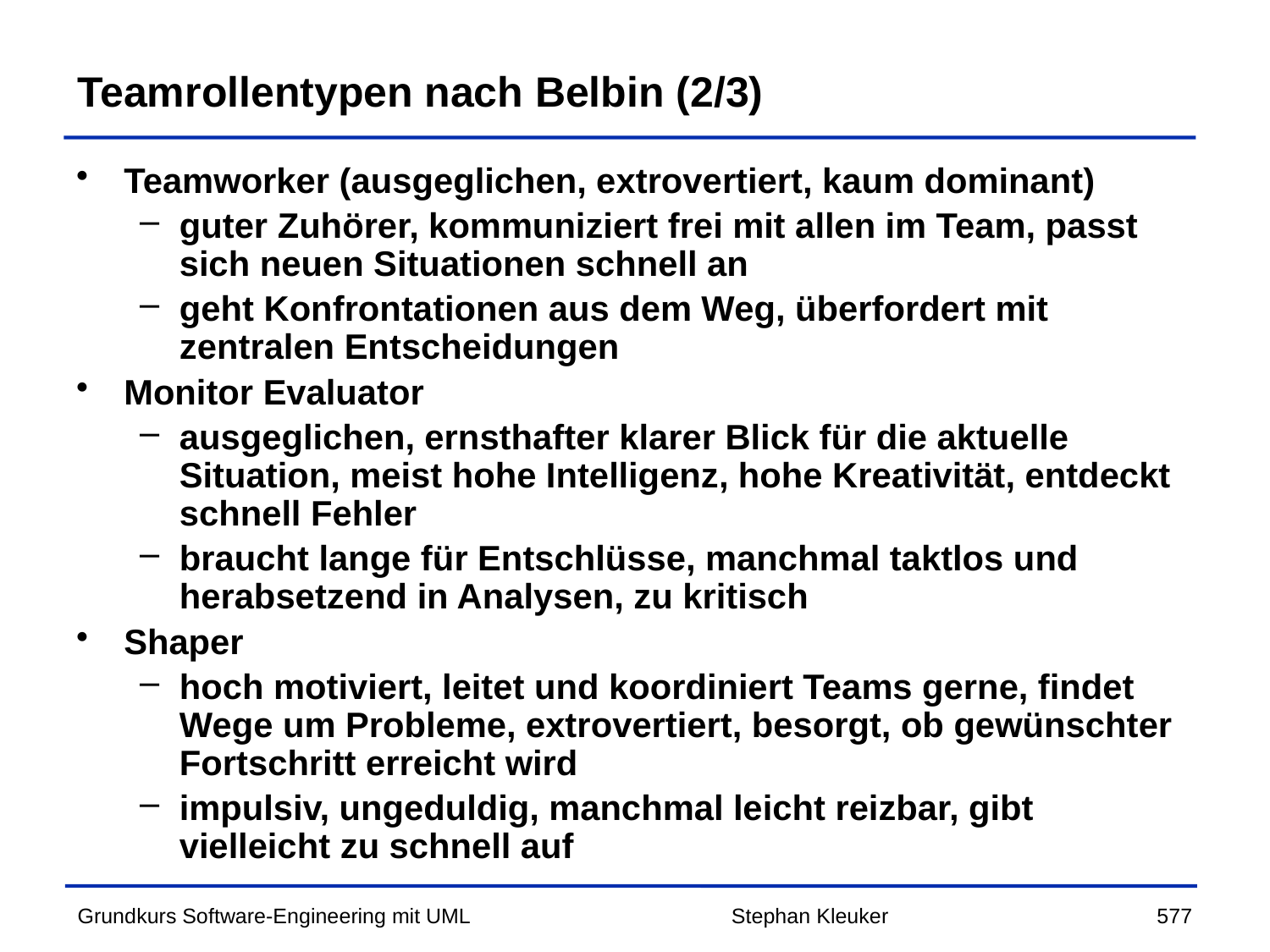

# Teamrollentypen nach Belbin (2/3)
Teamworker (ausgeglichen, extrovertiert, kaum dominant)
guter Zuhörer, kommuniziert frei mit allen im Team, passt sich neuen Situationen schnell an
geht Konfrontationen aus dem Weg, überfordert mit zentralen Entscheidungen
Monitor Evaluator
ausgeglichen, ernsthafter klarer Blick für die aktuelle Situation, meist hohe Intelligenz, hohe Kreativität, entdeckt schnell Fehler
braucht lange für Entschlüsse, manchmal taktlos und herabsetzend in Analysen, zu kritisch
Shaper
hoch motiviert, leitet und koordiniert Teams gerne, findet Wege um Probleme, extrovertiert, besorgt, ob gewünschter Fortschritt erreicht wird
impulsiv, ungeduldig, manchmal leicht reizbar, gibt vielleicht zu schnell auf
Stephan Kleuker